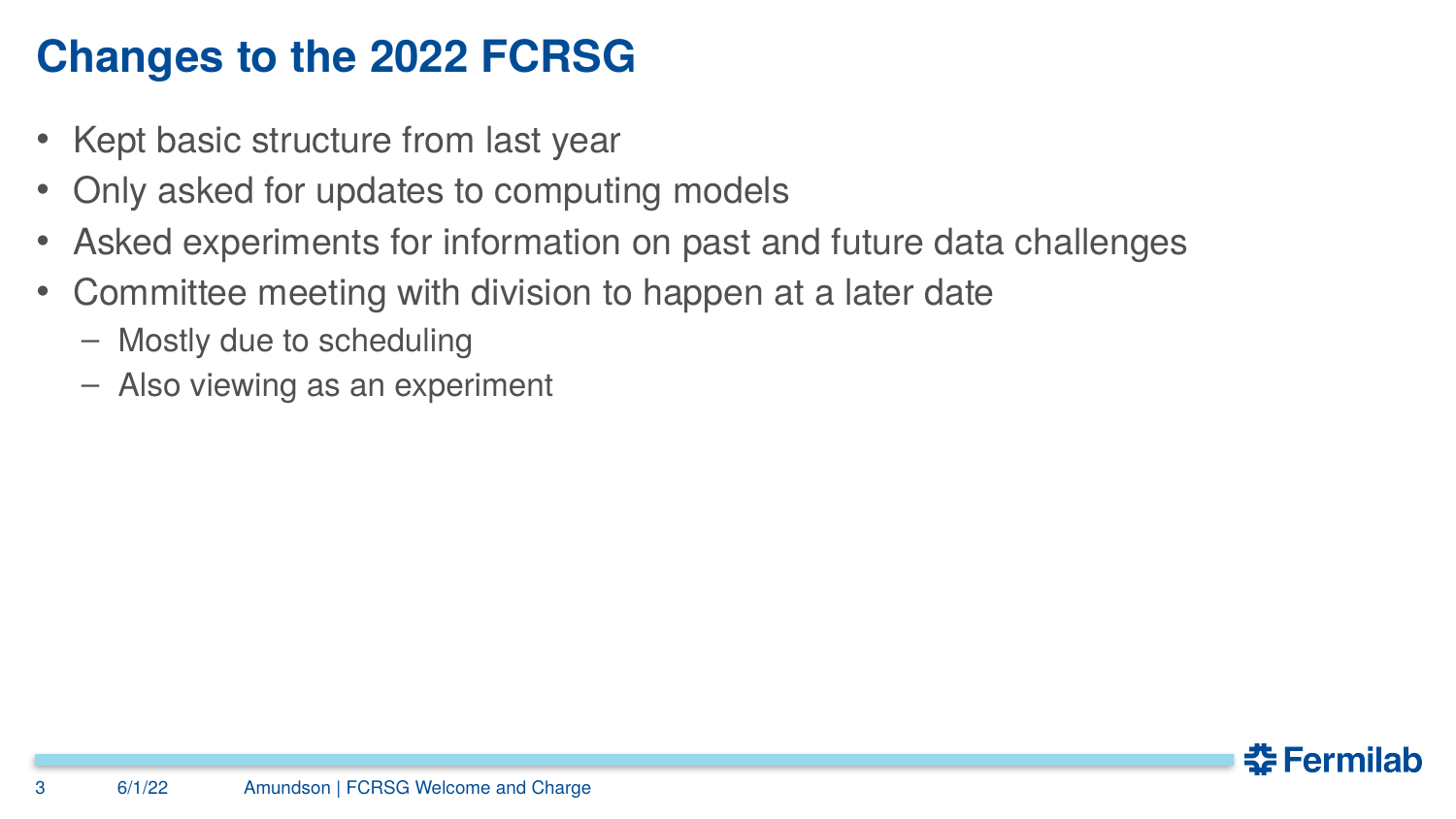

# Changes to the 2022 FCRSG
Kept basic structure from last year
Only asked for updates to computing models
Asked experiments for information on past and future data challenges
Committee meeting with division to happen at a later date
Mostly due to scheduling
Also viewing as an experiment
3
6/1/22
Amundson | FCRSG Welcome and Charge